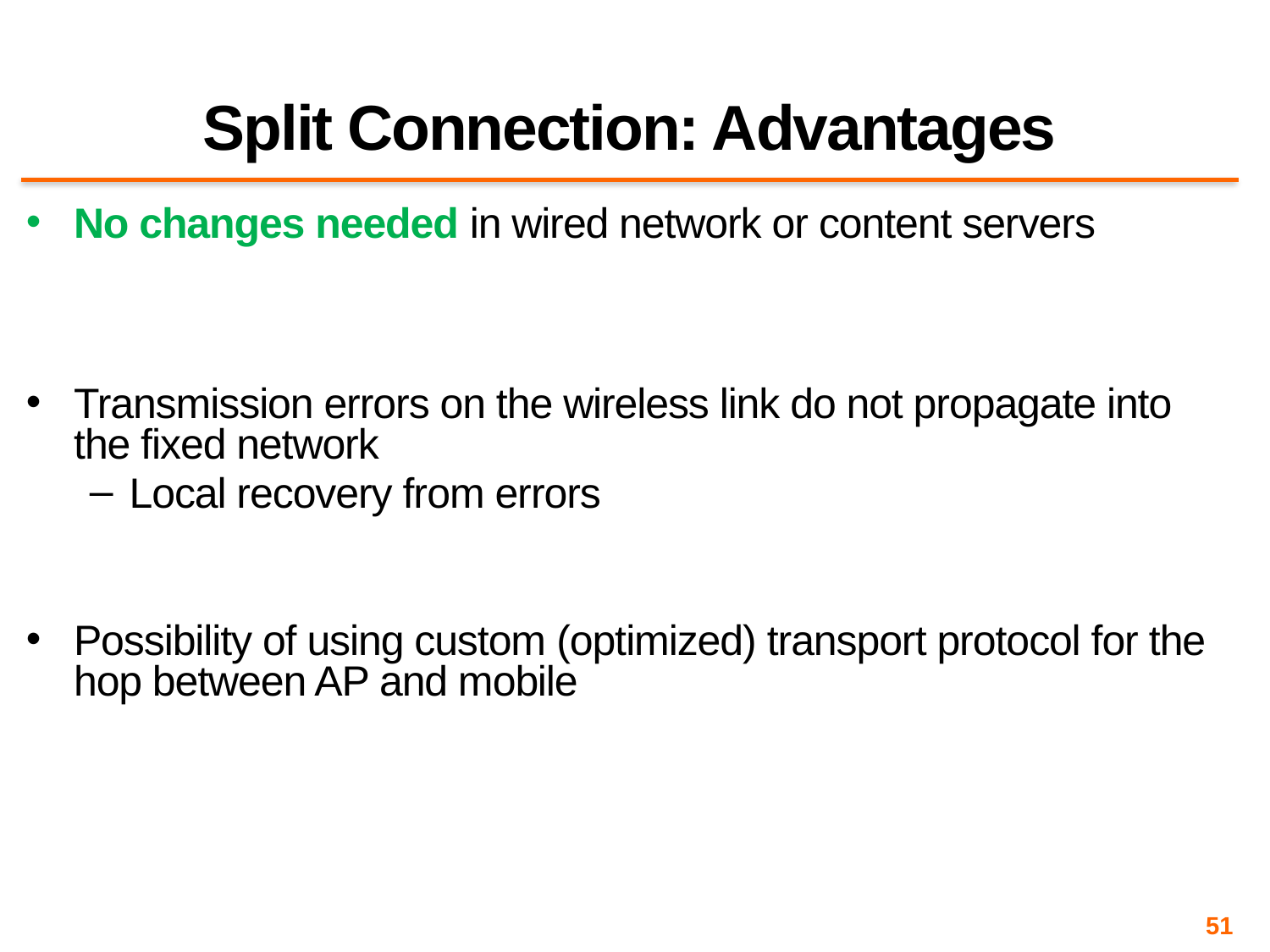

# Split Connection: Advantages
No changes needed in wired network or content servers

Transmission errors on the wireless link do not propagate into the fixed network
Local recovery from errors

Possibility of using custom (optimized) transport protocol for the hop between AP and mobile

51